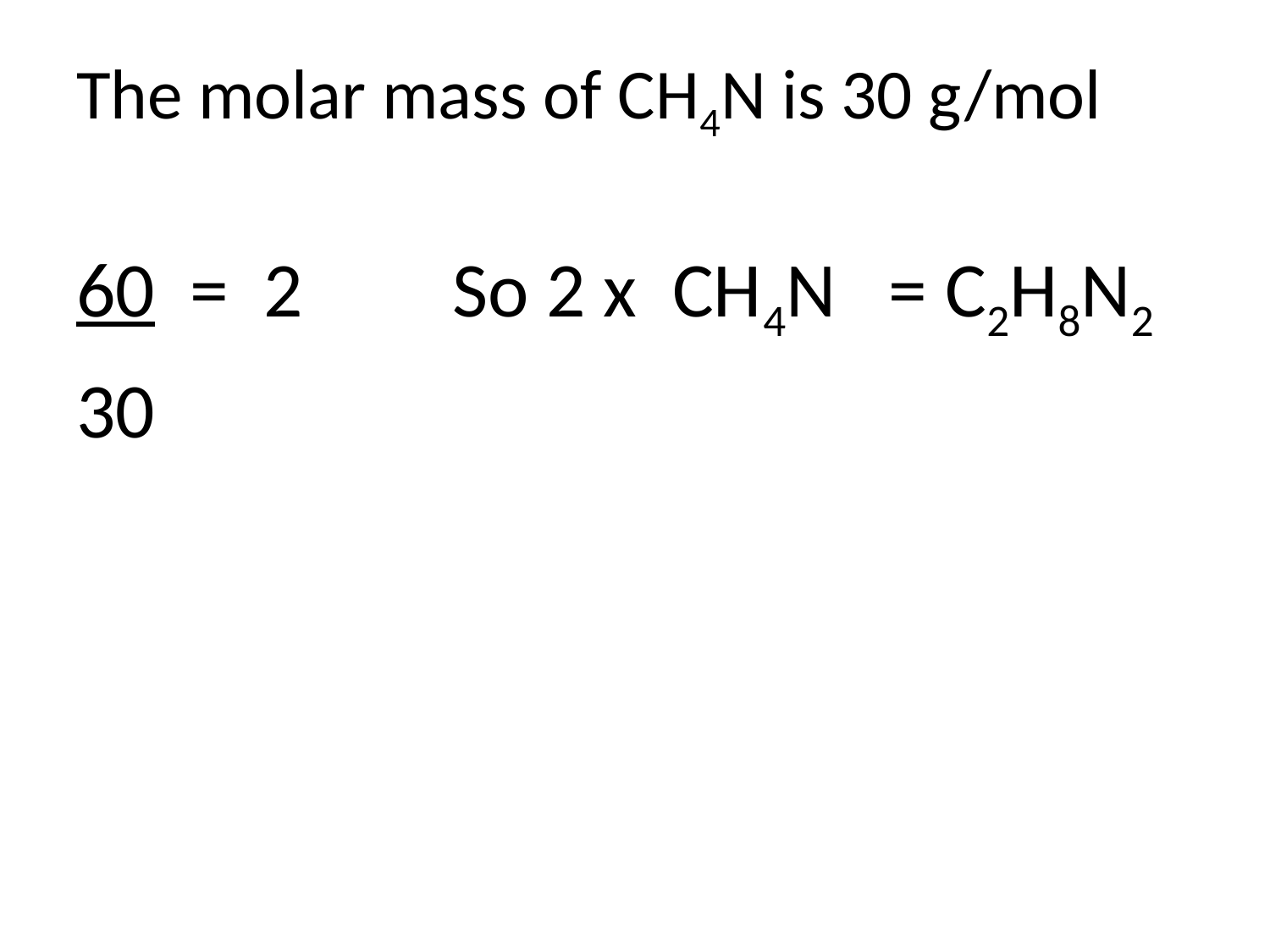

The molar mass of CH4N is 30 g/mol

60  =  2	       So 2 x  CH4N   = C2H8N2
30